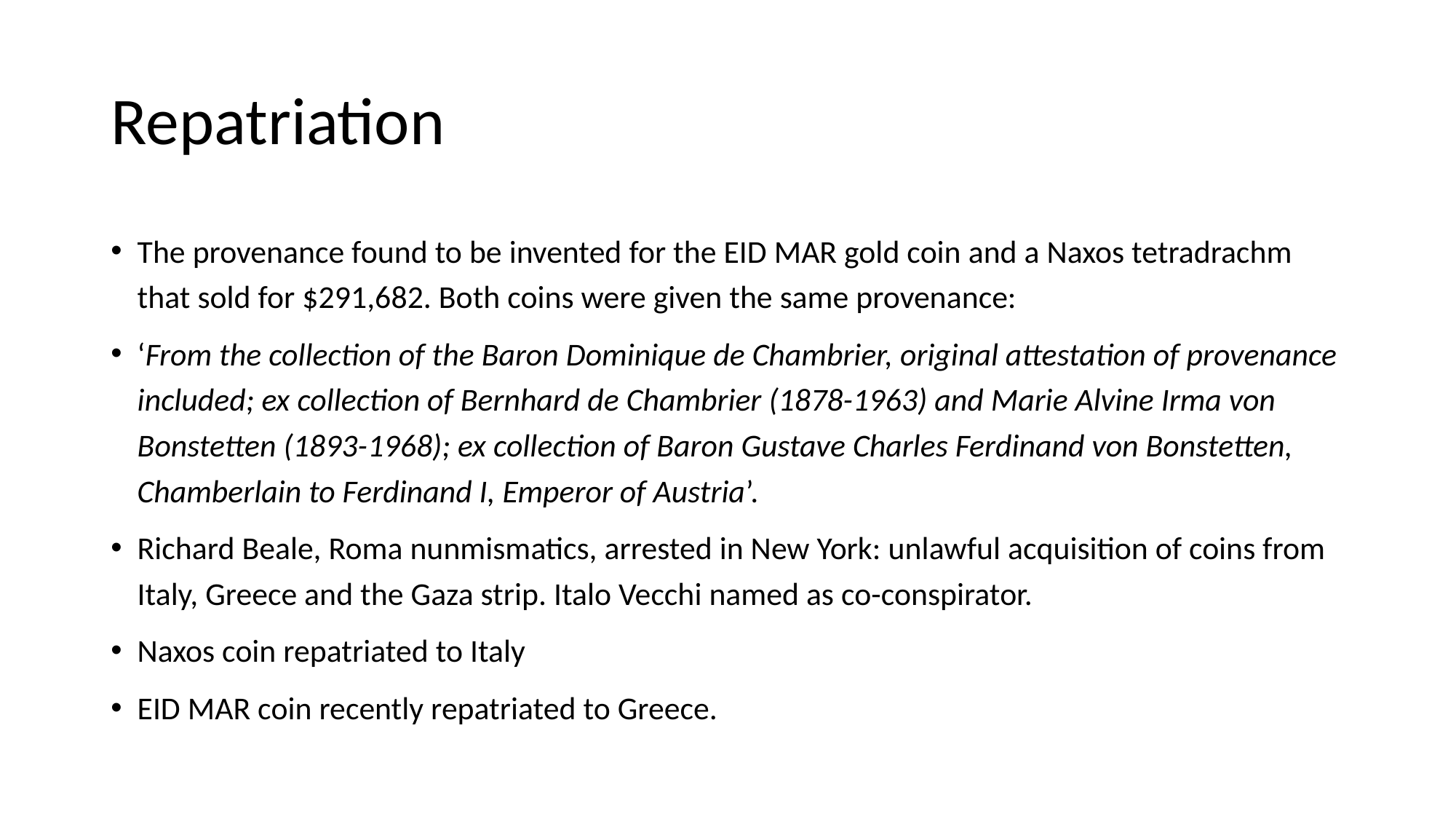

# Repatriation
The provenance found to be invented for the EID MAR gold coin and a Naxos tetradrachm that sold for $291,682. Both coins were given the same provenance:
‘From the collection of the Baron Dominique de Chambrier, original attestation of provenance included; ex collection of Bernhard de Chambrier (1878-1963) and Marie Alvine Irma von Bonstetten (1893-1968); ex collection of Baron Gustave Charles Ferdinand von Bonstetten, Chamberlain to Ferdinand I, Emperor of Austria’.
Richard Beale, Roma nunmismatics, arrested in New York: unlawful acquisition of coins from Italy, Greece and the Gaza strip. Italo Vecchi named as co-conspirator.
Naxos coin repatriated to Italy
EID MAR coin recently repatriated to Greece.